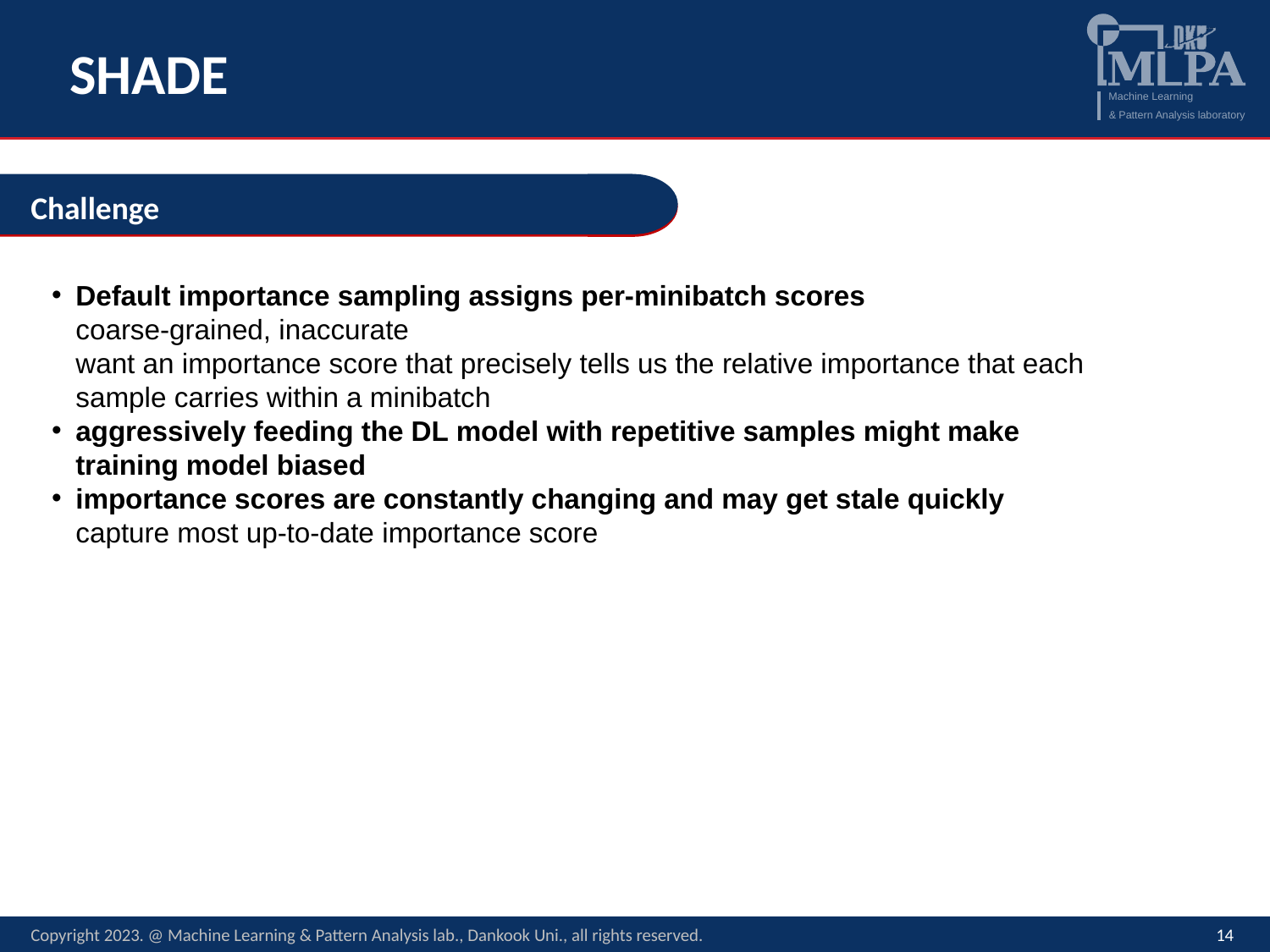

# SHADE

Challenge
Default importance sampling assigns per-minibatch scores
coarse-grained, inaccurate
want an importance score that precisely tells us the relative importance that each sample carries within a minibatch
aggressively feeding the DL model with repetitive samples might make training model biased
importance scores are constantly changing and may get stale quickly
capture most up-to-date importance score
Copyright 2023. @ Machine Learning & Pattern Analysis lab., Dankook Uni., all rights reserved.
14